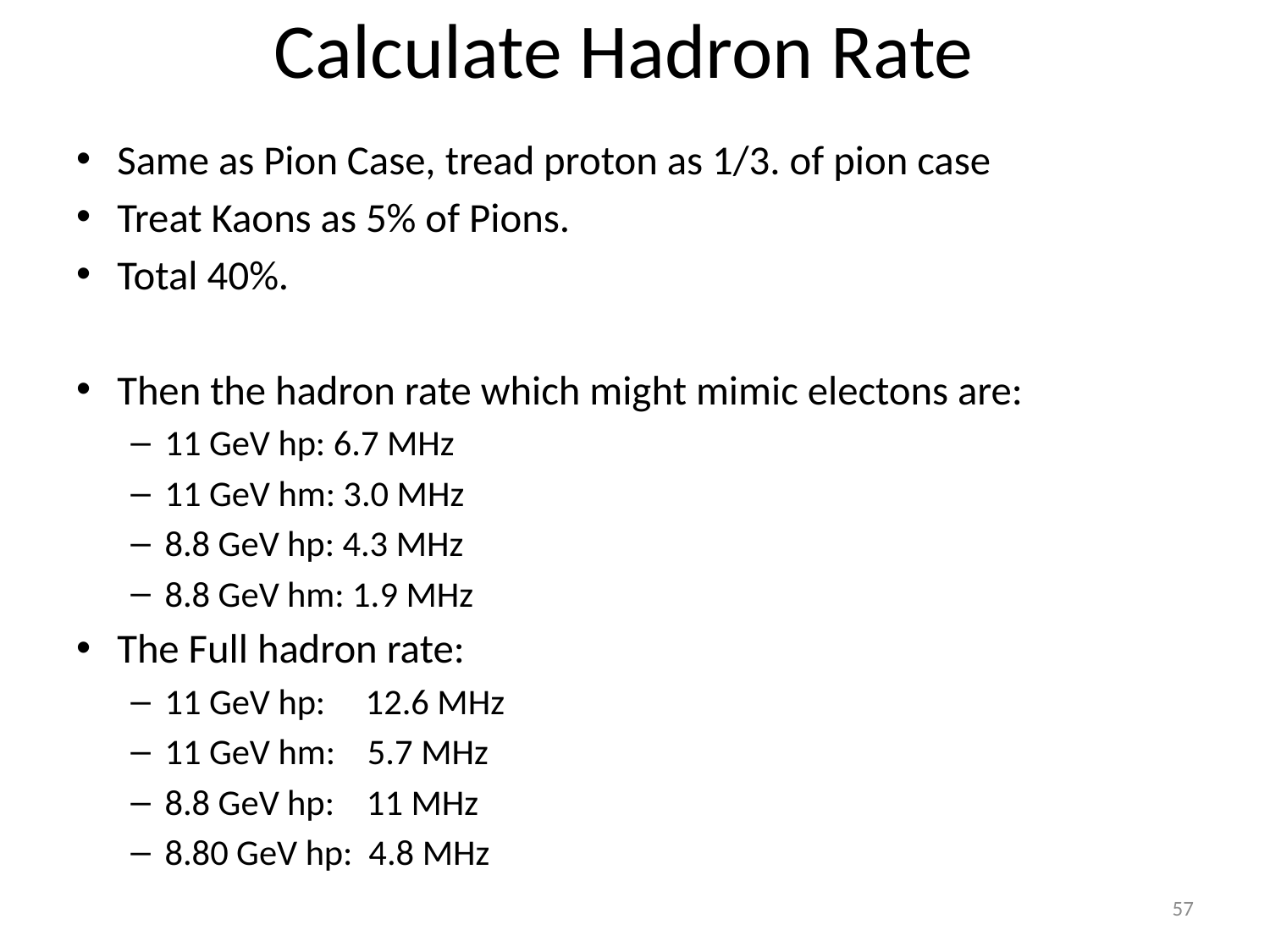

# Calculate Hadron Rate
Same as Pion Case, tread proton as 1/3. of pion case
Treat Kaons as 5% of Pions.
Total 40%.

Then the hadron rate which might mimic electons are:
11 GeV hp: 6.7 MHz
11 GeV hm: 3.0 MHz
8.8 GeV hp: 4.3 MHz
8.8 GeV hm: 1.9 MHz
The Full hadron rate:
11 GeV hp:     12.6 MHz
11 GeV hm:    5.7 MHz
8.8 GeV hp:    11 MHz
8.80 GeV hp:  4.8 MHz

57